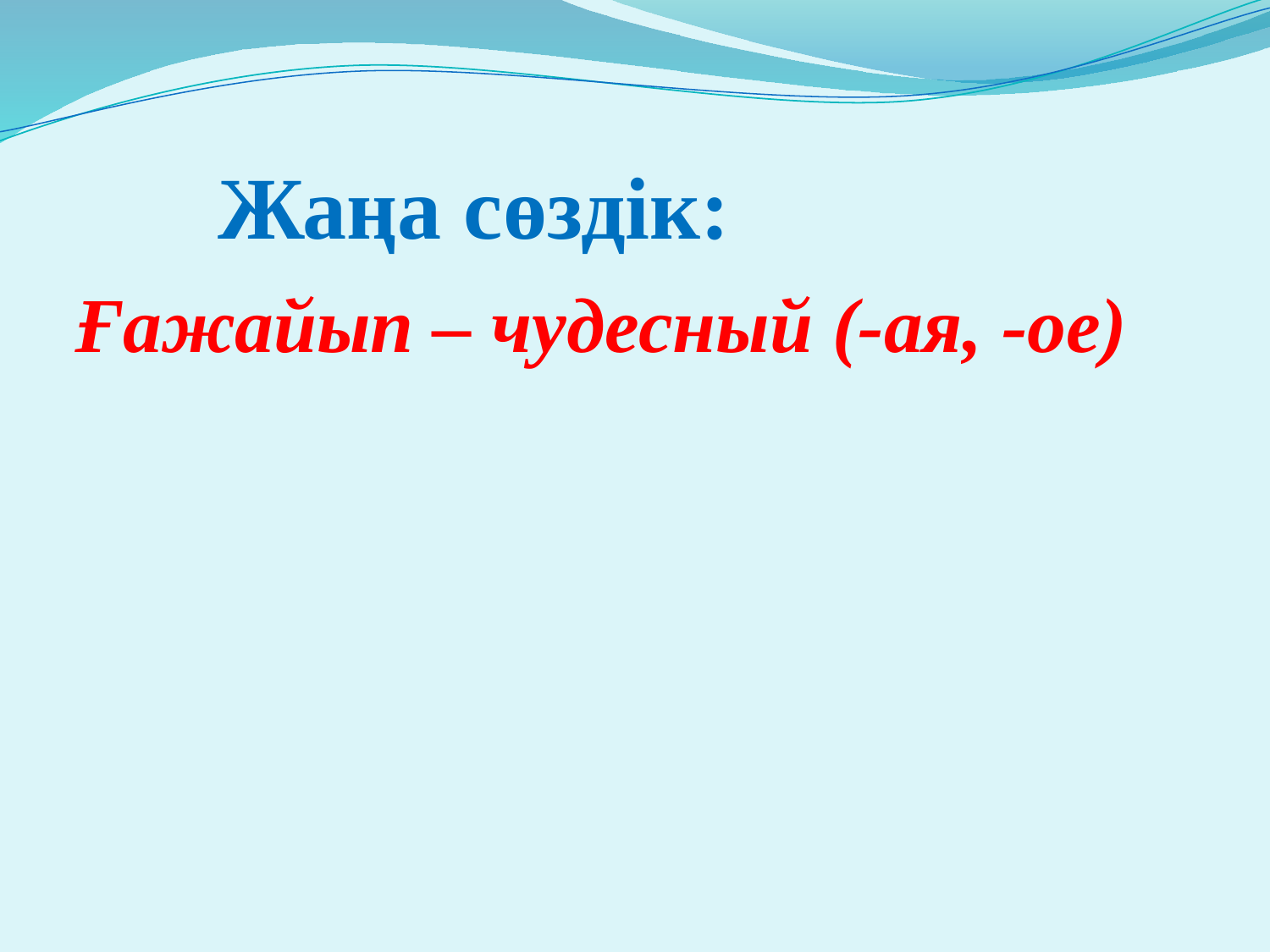

# Жаңа сөздік:
Ғажайып – чудесный (-ая, -ое)